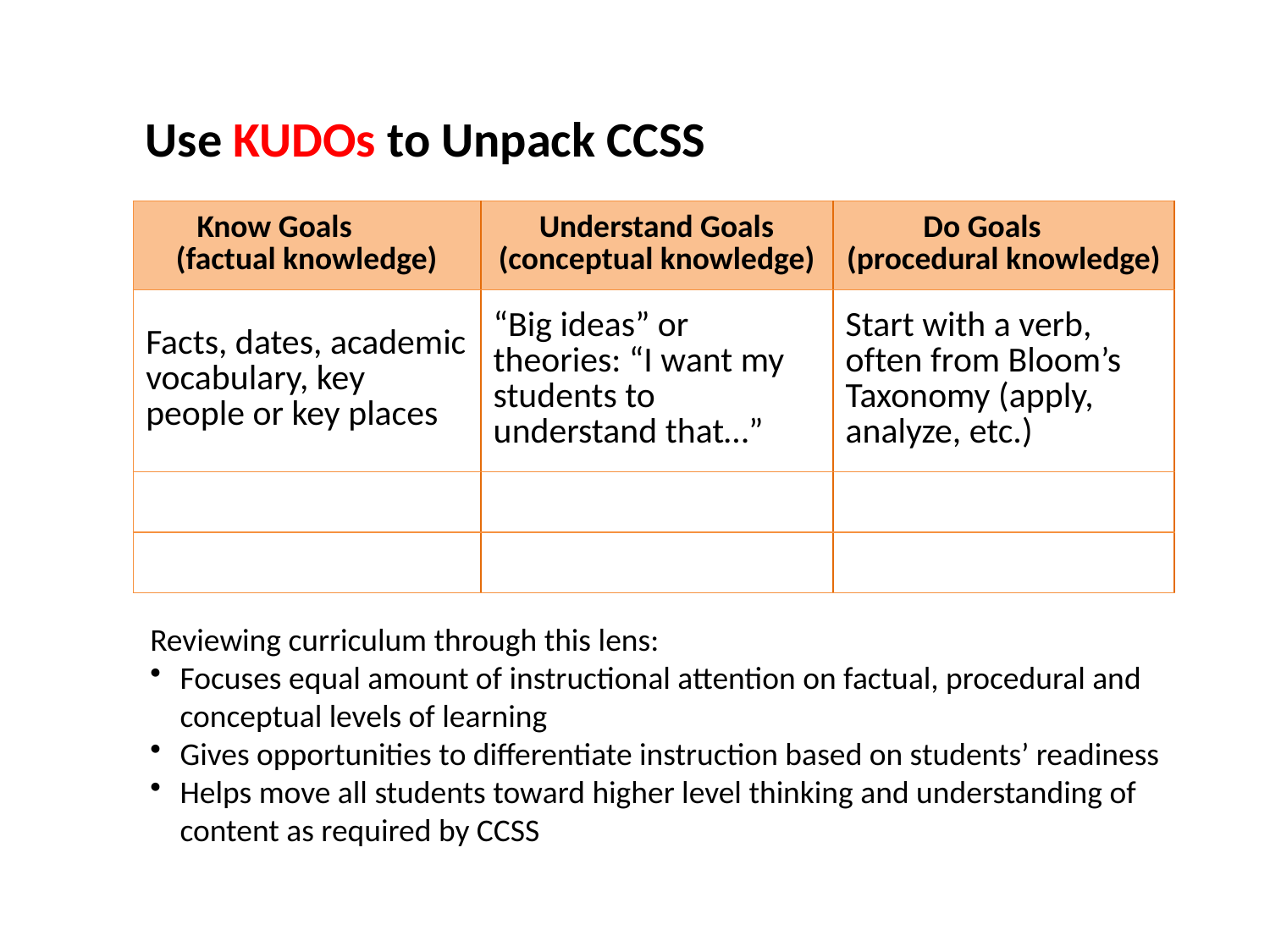

Use KUDOs to Unpack CCSS
| Know Goals (factual knowledge) | Understand Goals (conceptual knowledge) | Do Goals (procedural knowledge) |
| --- | --- | --- |
| Facts, dates, academic vocabulary, key people or key places | “Big ideas” or theories: “I want my students to understand that…” | Start with a verb, often from Bloom’s Taxonomy (apply, analyze, etc.) |
|  |  |  |
|  |  |  |

Reviewing curriculum through this lens:
Focuses equal amount of instructional attention on factual, procedural and conceptual levels of learning
Gives opportunities to differentiate instruction based on students’ readiness
Helps move all students toward higher level thinking and understanding of content as required by CCSS